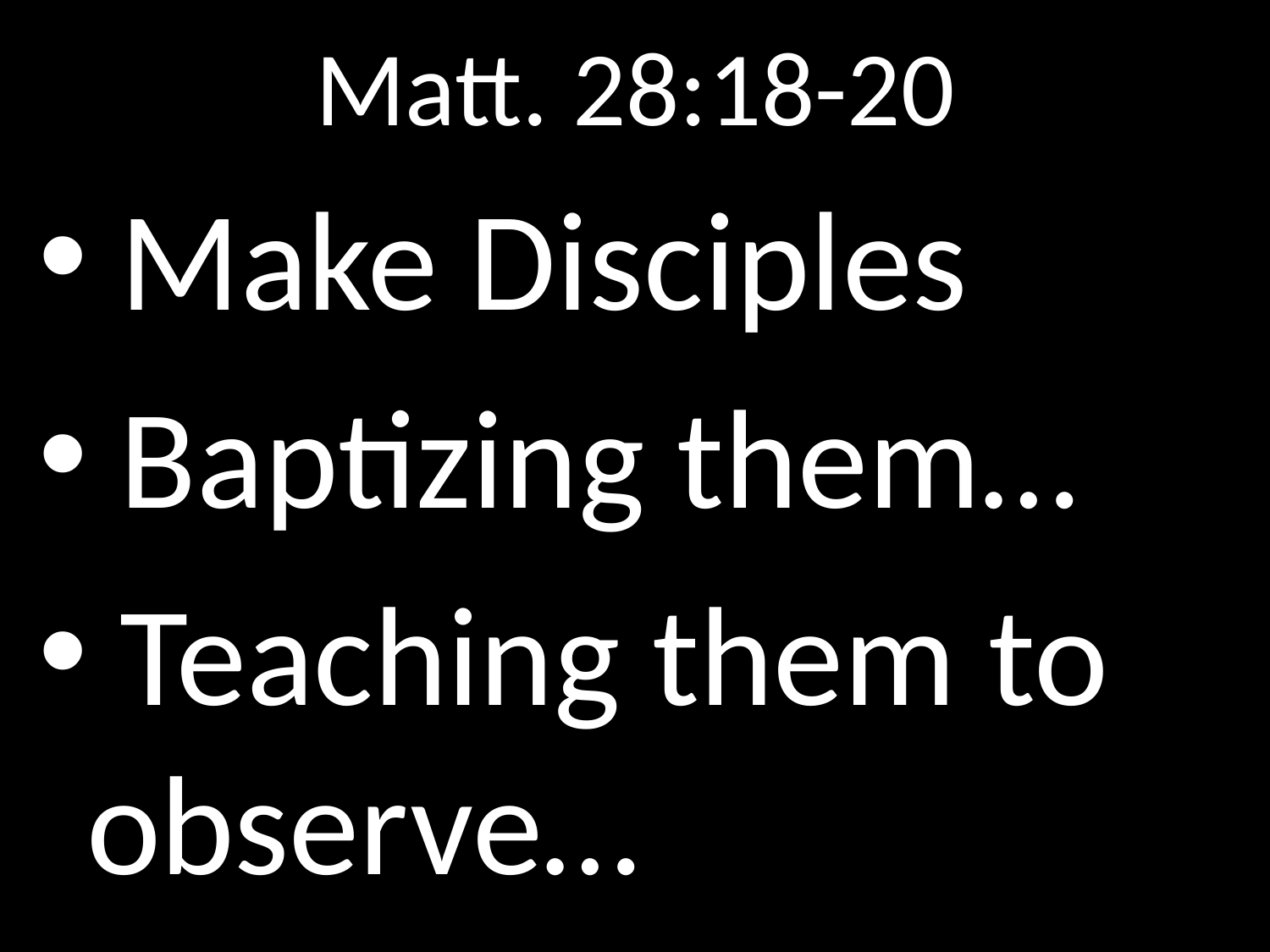

# Matt. 28:18-20
 Make Disciples
 Baptizing them…
 Teaching them to observe…